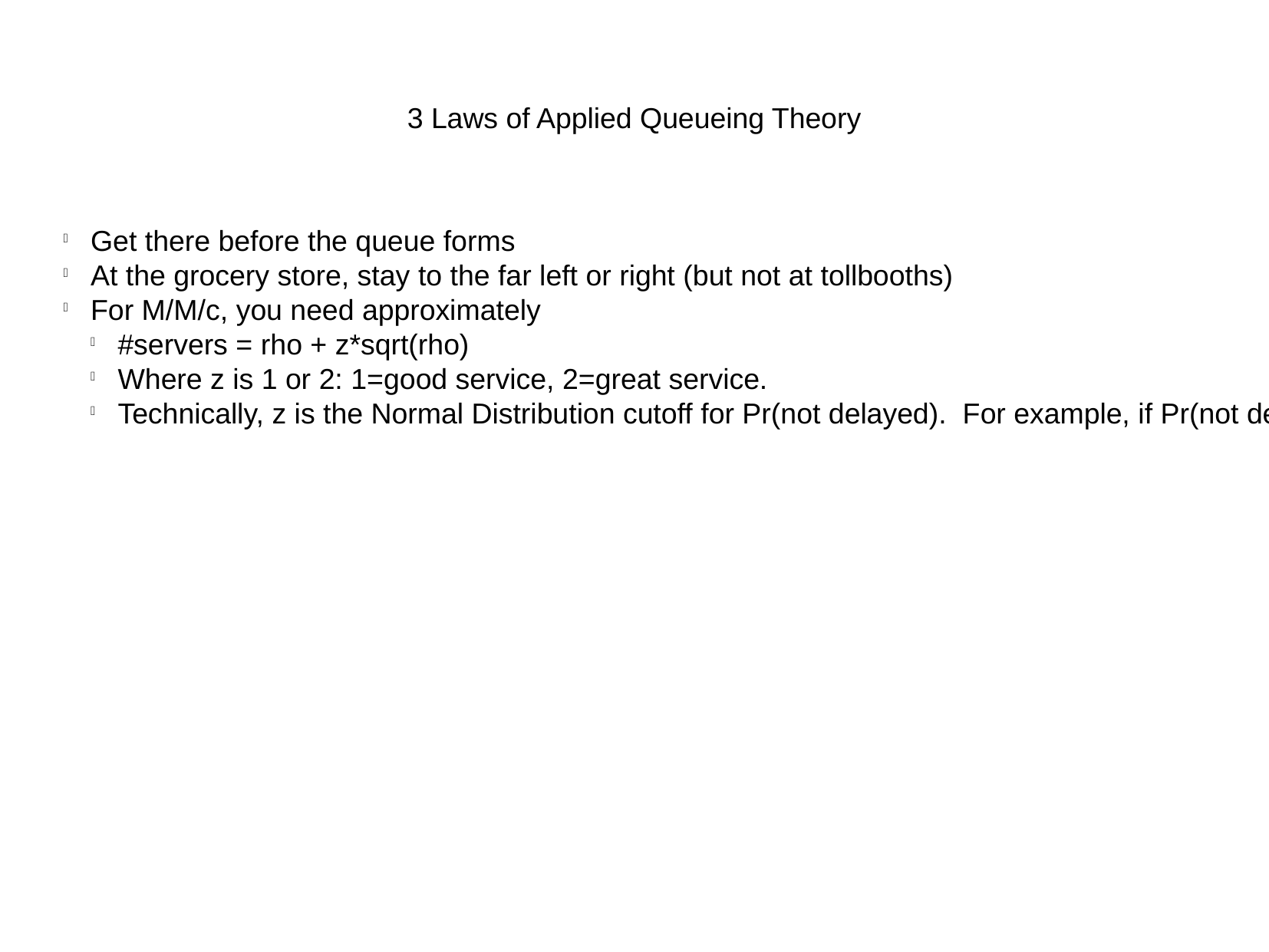

3 Laws of Applied Queueing Theory
Get there before the queue forms
At the grocery store, stay to the far left or right (but not at tollbooths)
For M/M/c, you need approximately
#servers = rho + z*sqrt(rho)
Where z is 1 or 2: 1=good service, 2=great service.
Technically, z is the Normal Distribution cutoff for Pr(not delayed).  For example, if Pr(not delayed)=85%, then z=1